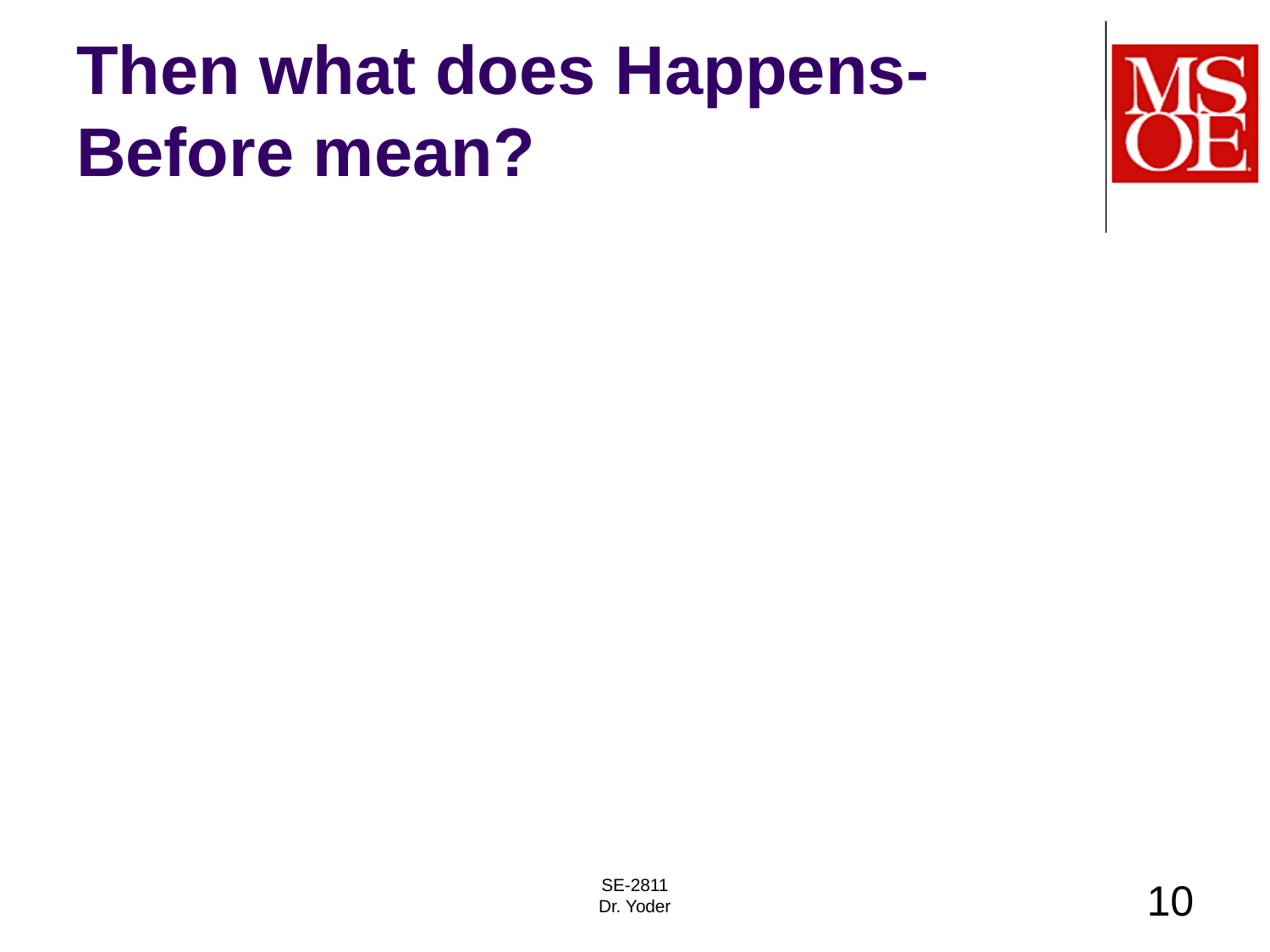

# Then what does Happens-Before mean?

SE-2811
Dr. Yoder
10